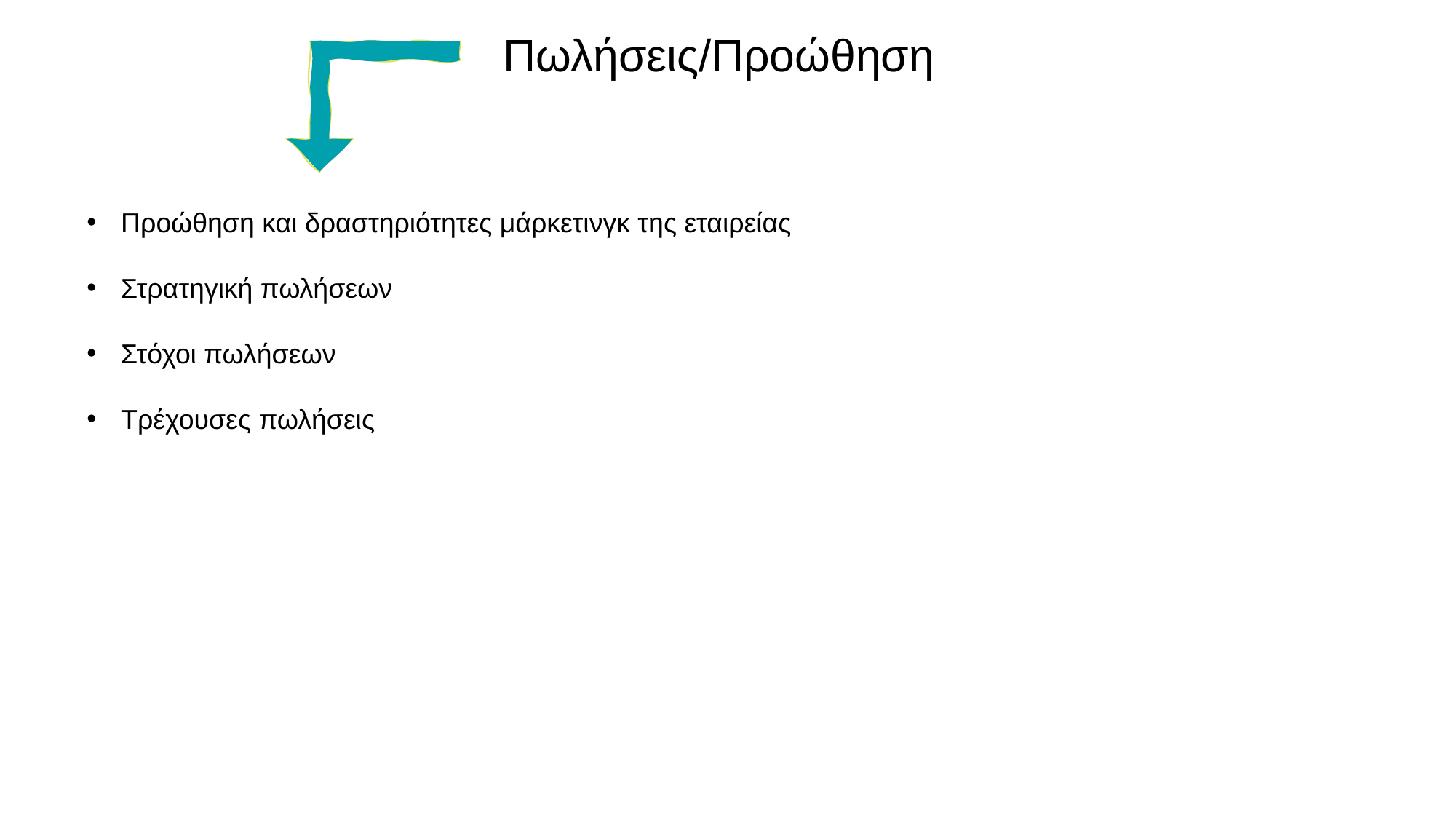

Πωλήσεις/Προώθηση

Προώθηση και δραστηριότητες μάρκετινγκ της εταιρείας

Στρατηγική πωλήσεων

Στόχοι πωλήσεων

Τρέχουσες πωλήσεις